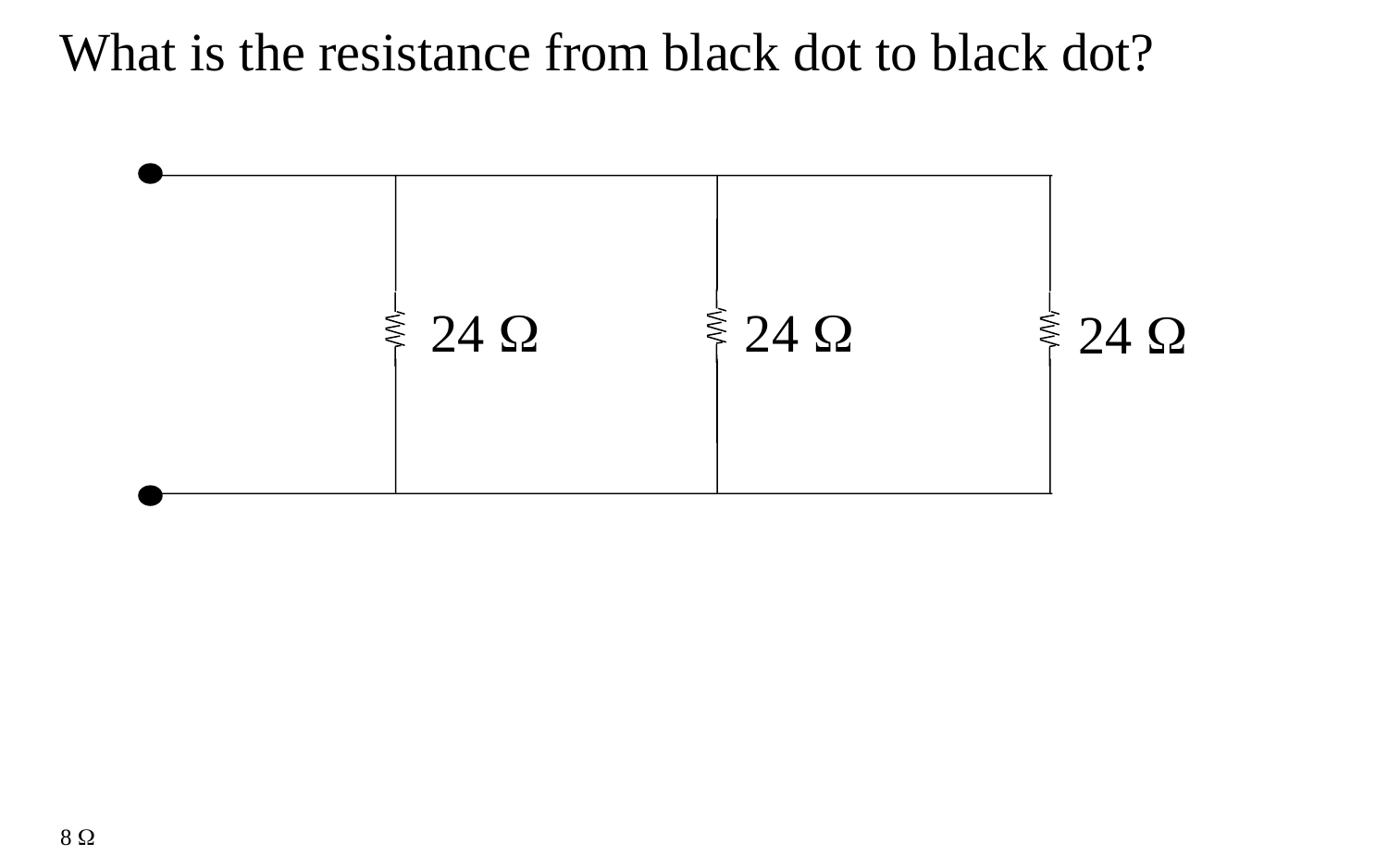

What is the resistance from black dot to black dot?

24 Ω
24 Ω

24 Ω

8 Ω